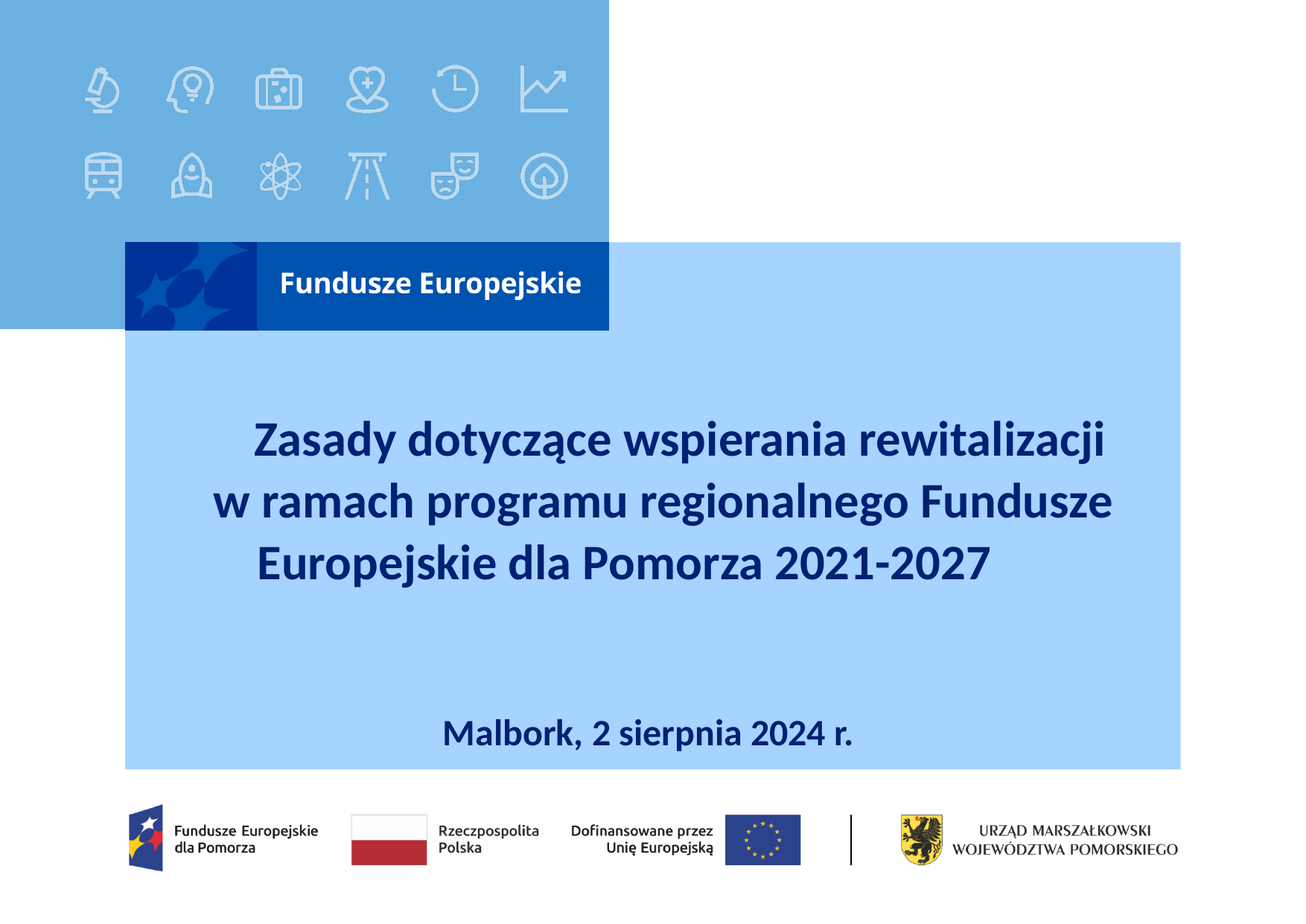

# Zasady dotyczące wspierania rewitalizacji w ramach programu regionalnego Fundusze   Europejskie dla Pomorza 2021-2027
Malbork, 2 sierpnia 2024 r.